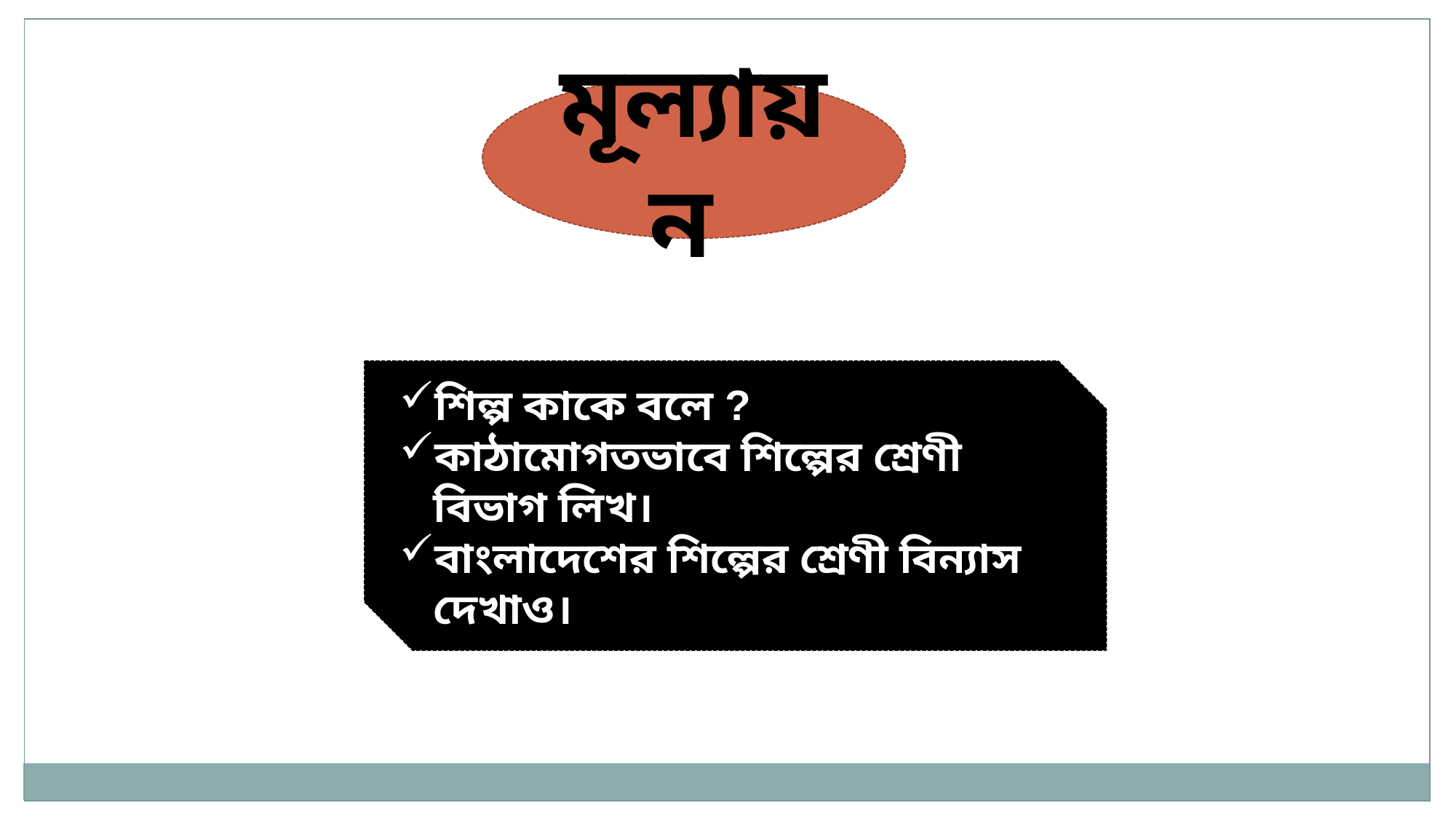

মূল্যায়ন
শিল্প কাকে বলে ?
কাঠামোগতভাবে শিল্পের শ্রেণী বিভাগ লিখ।
বাংলাদেশের শিল্পের শ্রেণী বিন্যাস দেখাও।